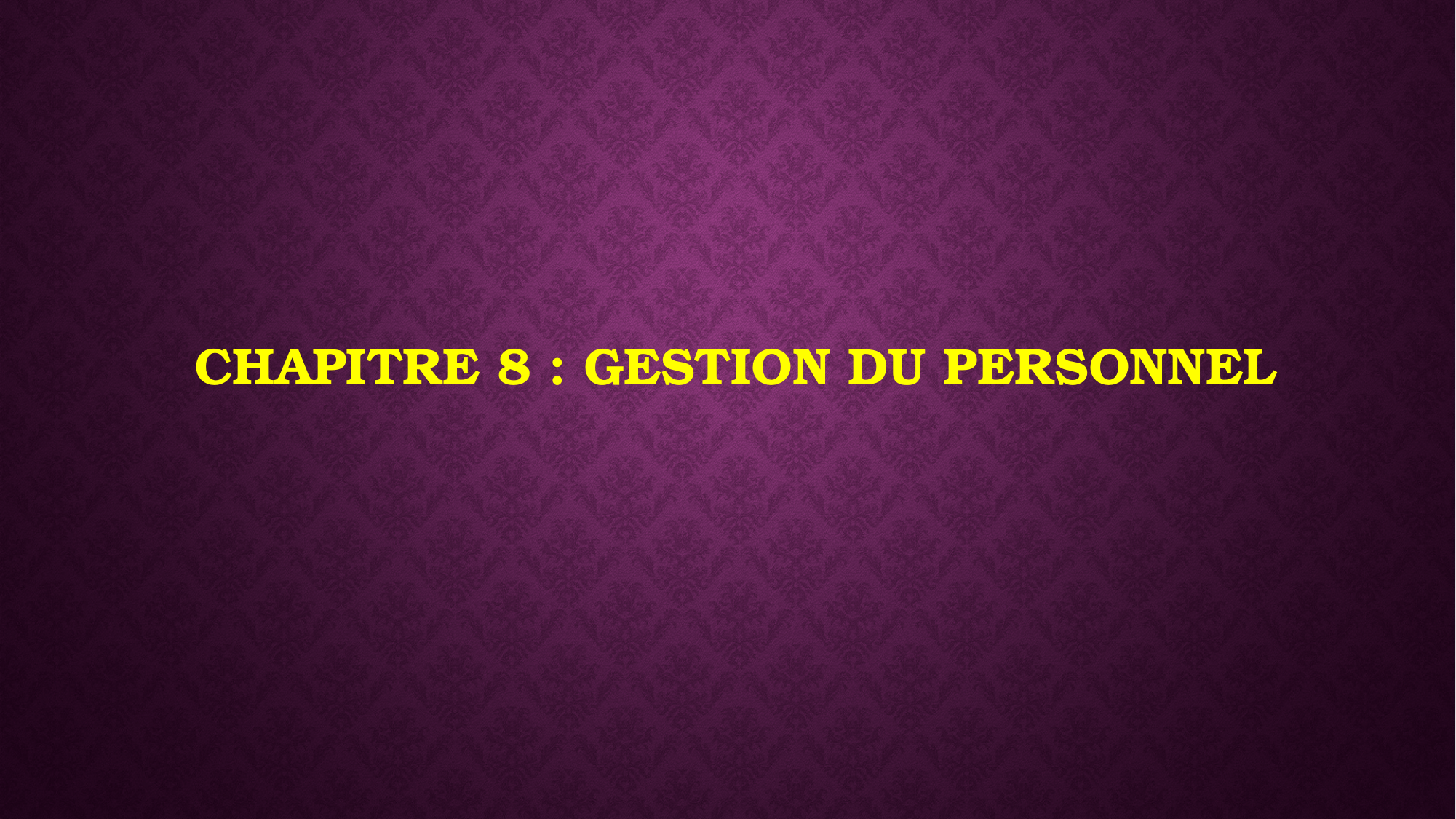

# CHAPITRE 8 : GESTION DU PERSONNEL